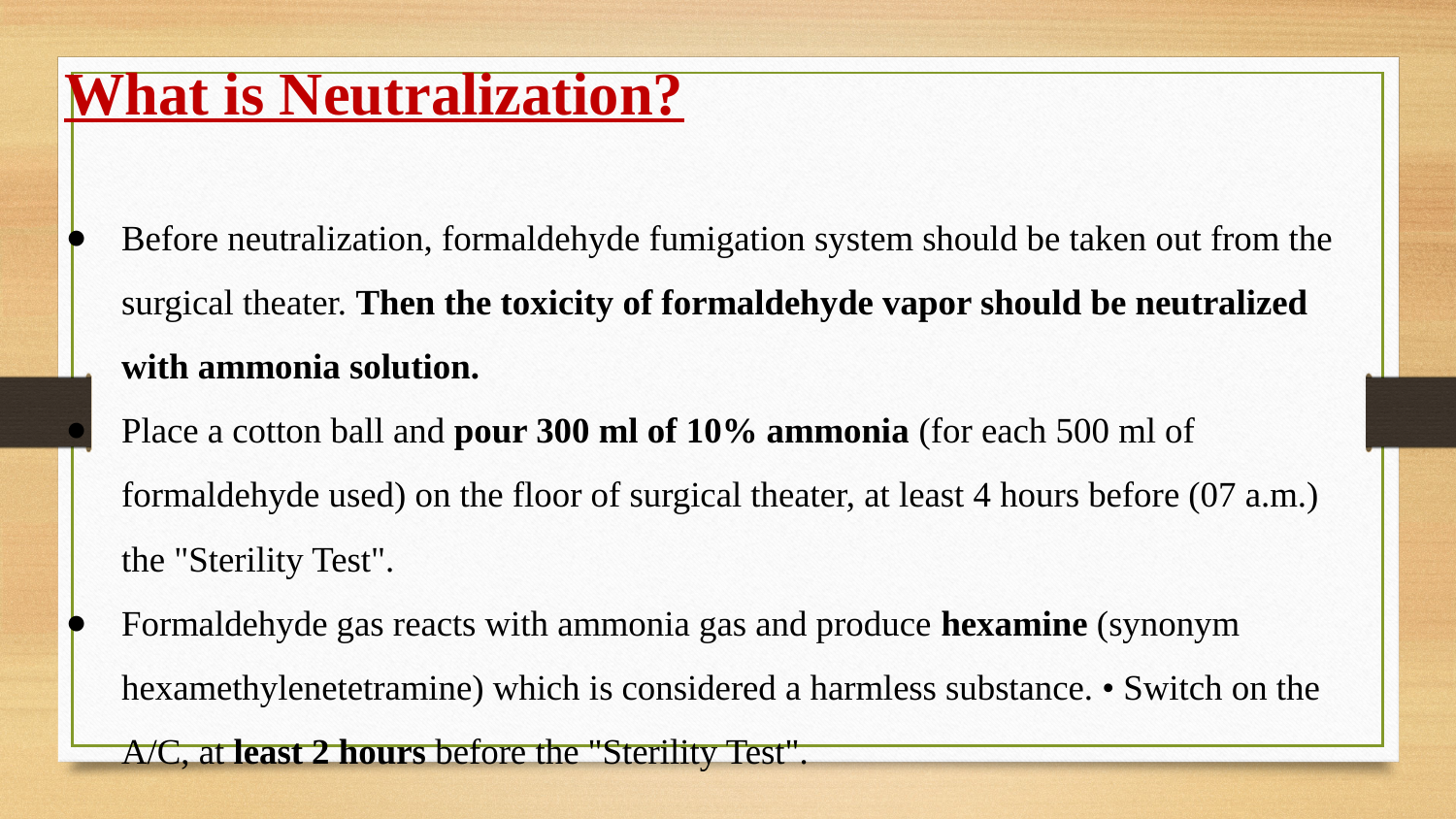

# What is Neutralization?
Before neutralization, formaldehyde fumigation system should be taken out from the surgical theater. Then the toxicity of formaldehyde vapor should be neutralized with ammonia solution.
Place a cotton ball and pour 300 ml of 10% ammonia (for each 500 ml of formaldehyde used) on the floor of surgical theater, at least 4 hours before (07 a.m.) the "Sterility Test".
Formaldehyde gas reacts with ammonia gas and produce hexamine (synonym hexamethylenetetramine) which is considered a harmless substance. • Switch on the A/C, at least 2 hours before the "Sterility Test".